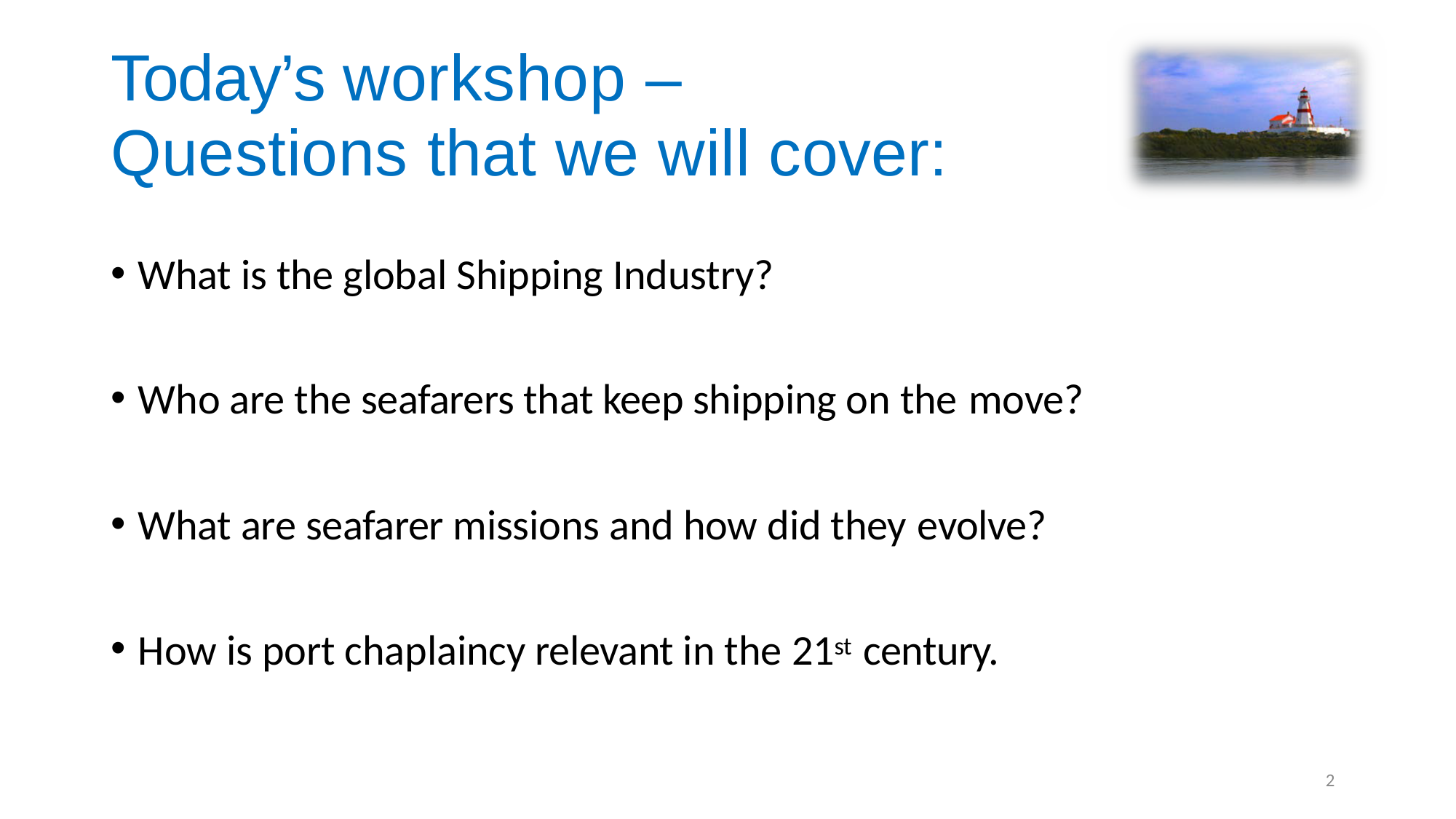

# Today’s workshop –
Questions that we will cover:
What is the global Shipping Industry?

Who are the seafarers that keep shipping on the move?

What are seafarer missions and how did they evolve?

How is port chaplaincy relevant in the 21st century.
2